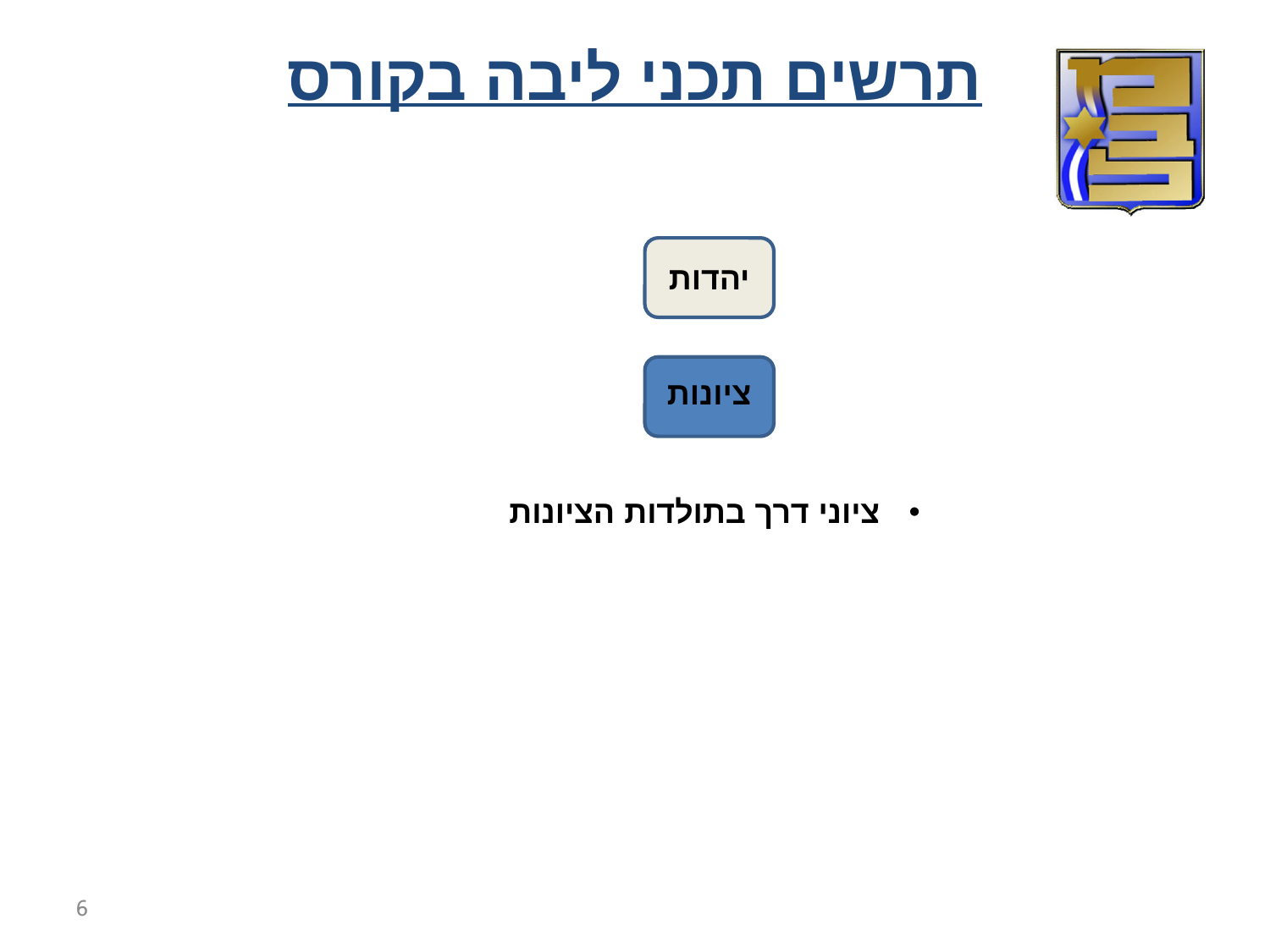

תרשים תכני ליבה בקורס

יהדות

ציונות
 ציוני דרך בתולדות הציונות
6